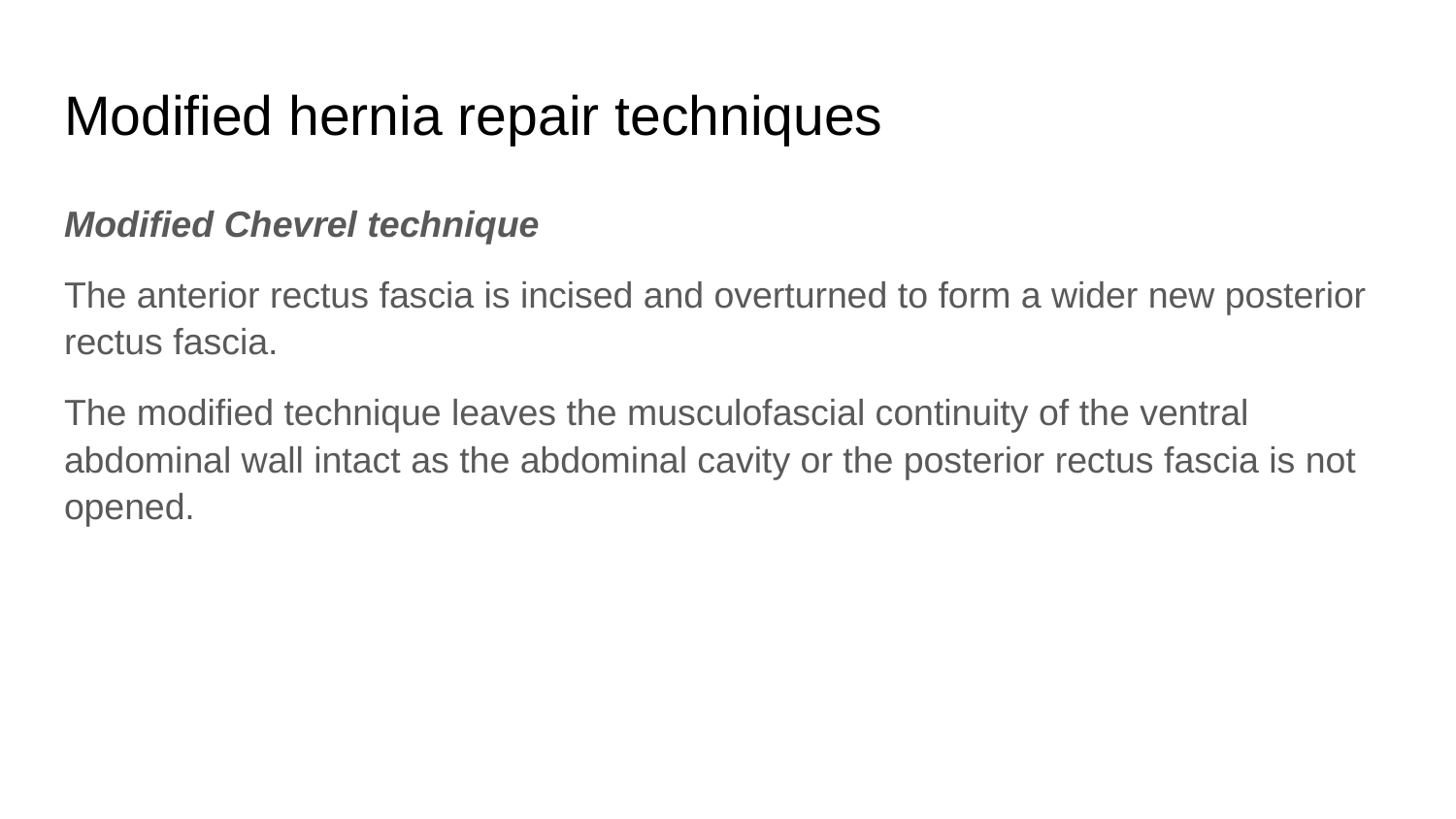

# Modified hernia repair techniques
Modified Chevrel technique
The anterior rectus fascia is incised and overturned to form a wider new posterior rectus fascia.
The modified technique leaves the musculofascial continuity of the ventral abdominal wall intact as the abdominal cavity or the posterior rectus fascia is not opened.